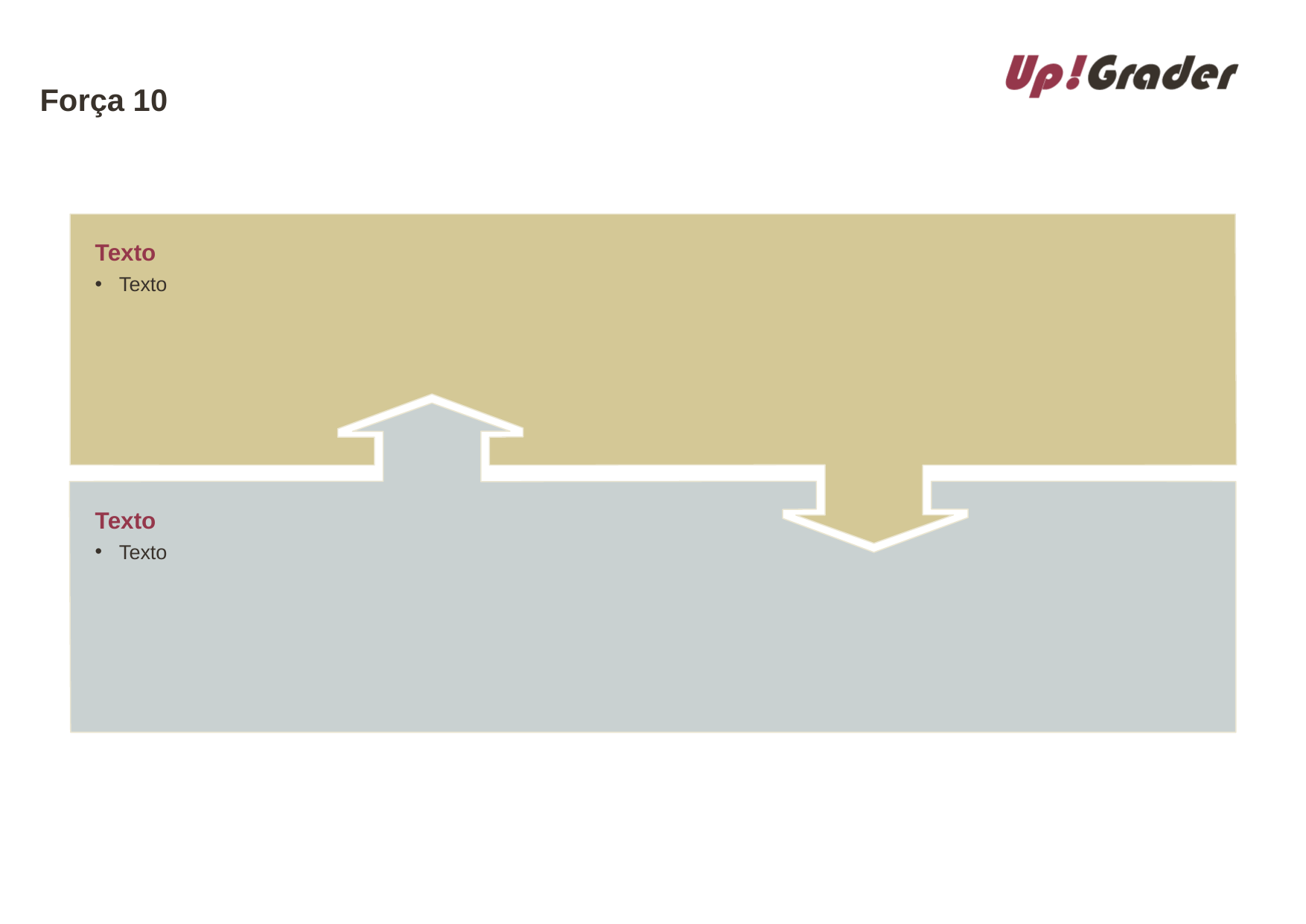

# Força 10

Texto
Texto

Texto
Texto